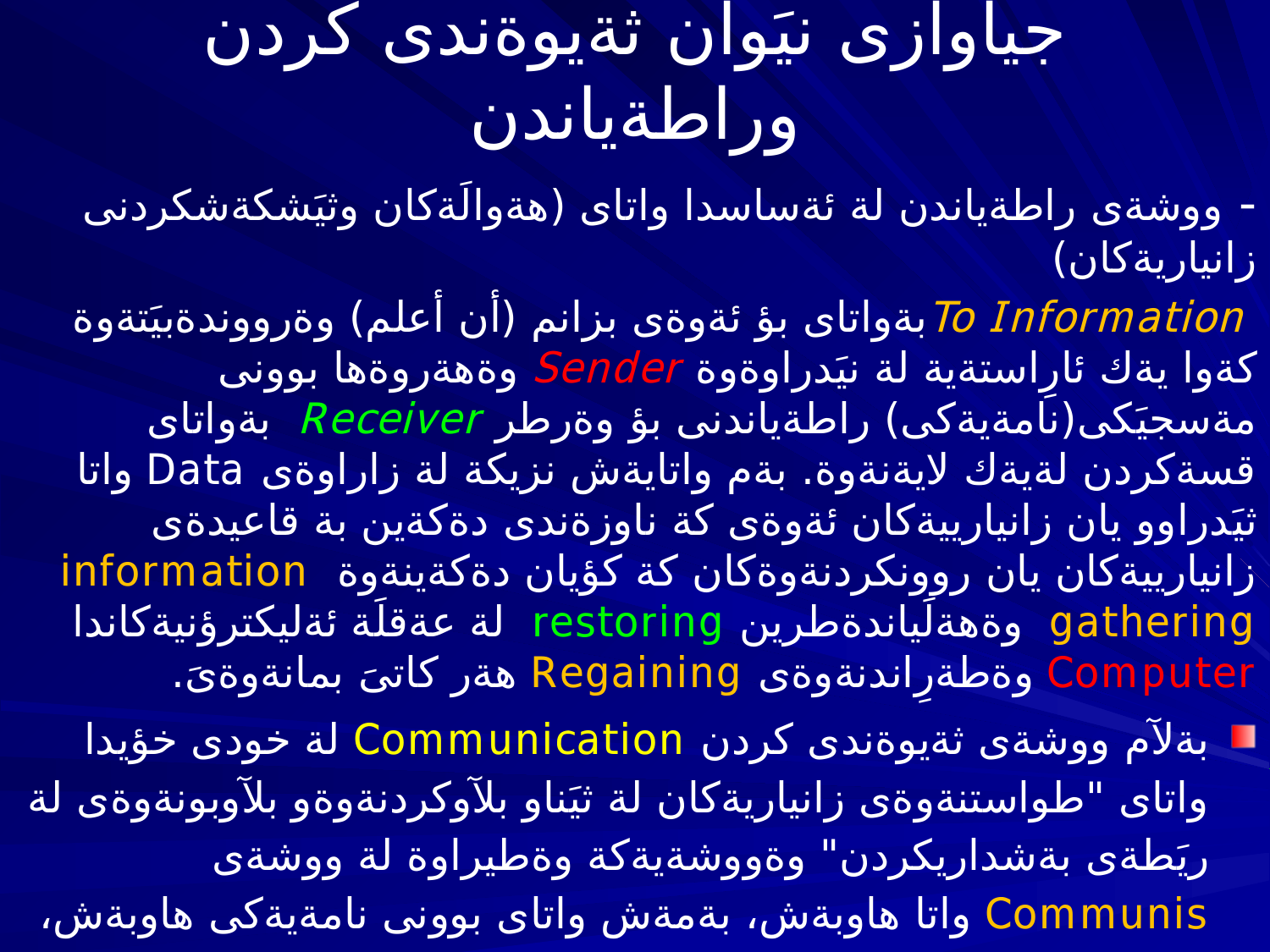

# جياوازى نيَوان ثةيوةندى كردن وراطةياندن
- ووشةى راطةياندن لة ئةساسدا واتاى (هةوالَةكان وثيَشكةشكردنى زانياريةكان)
 To Informationبةواتاى بؤ ئةوةى بزانم (أن أعلم) وةرووندةبيَتةوة كةوا يةك ئارِاستةية لة نيَدراوةوة Sender وةهةروةها بوونى مةسجيَكى(نامةيةكى) راطةياندنى بؤ وةرطر Receiver  بةواتاى قسةكردن لةيةك لايةنةوة. بةم واتايةش نزيكة لة زاراوةى Data واتا ثيَدراوو يان زانيارييةكان ئةوةى كة ناوزةندى دةكةين بة قاعيدةى زانيارييةكان يان روونكردنةوةكان كة كؤيان دةكةينةوة  information gathering  وةهةلَياندةطرين restoring  لة عةقلَة ئةليكترؤنيةكاندا Computer وةطةرِاندنةوةى Regaining هةر كاتىَ بمانةوةىَ.
بةلآم ووشةى ثةيوةندى كردن Communication لة خودى خؤيدا واتاى "طواستنةوةى زانياريةكان لة ثيَناو بلآوكردنةوةو بلآوبونةوةى لة ريَطةى بةشداريكردن" وةووشةيةكة وةطيراوة لة ووشةى Communis واتا هاوبةش، بةمةش واتاى بوونى نامةيةكى هاوبةش، هةروةها بةواتاى بةكارهيَنانى زمان(اللغة) يان ئاماذة بيَ دةنطةكان بؤ طةياندنى زانيارييةكان وبلاكردنةوةى لة ثيَناو بونيات نانى كارليَكردنى كؤمةلآيةتى Social Interaction  .